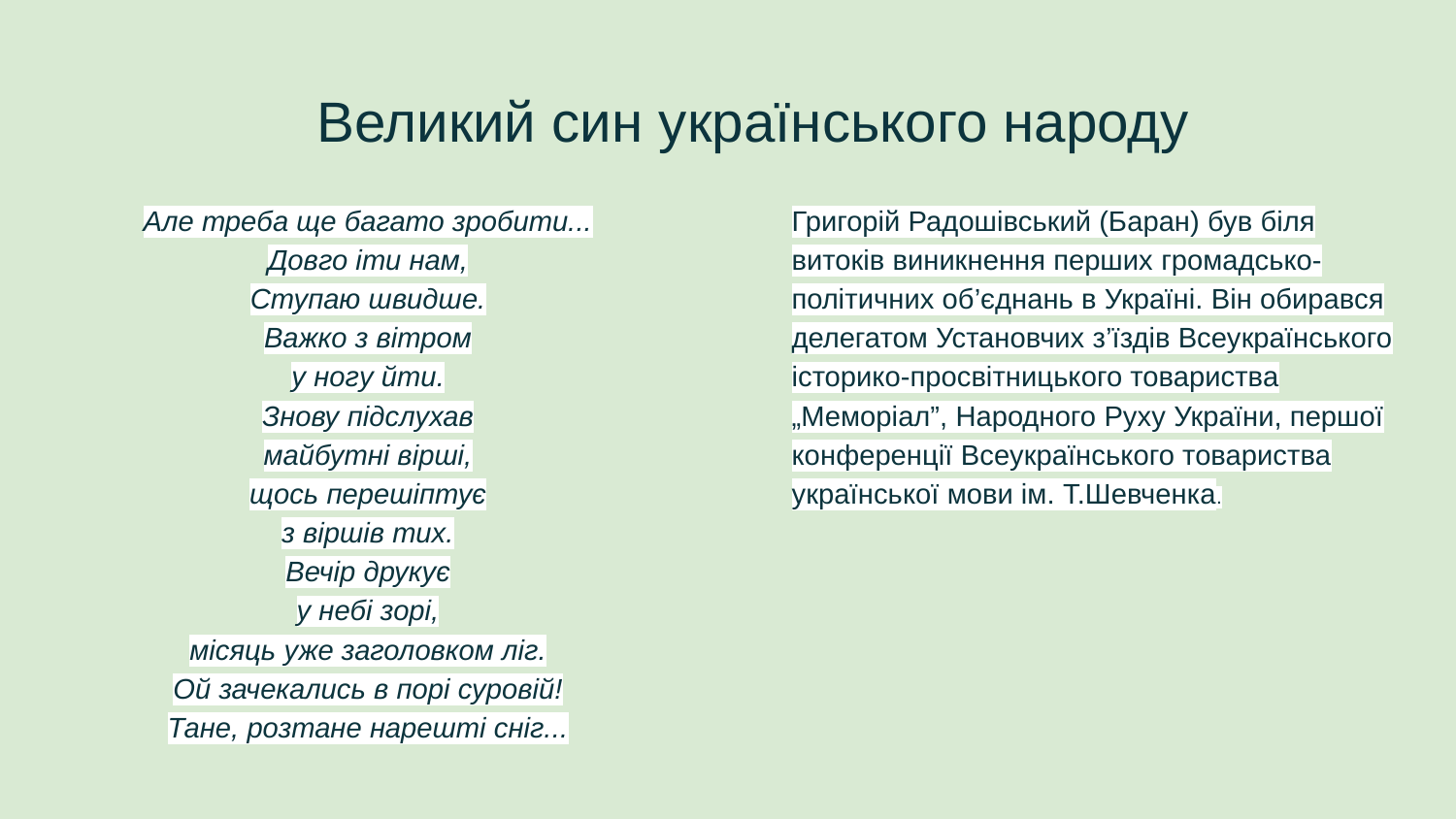

# Великий син українського народу
Але треба ще багато зробити...
Довго іти нам,
Ступаю швидше.
Важко з вітром
у ногу йти.
Знову підслухав
майбутні вірші,
щось перешіптує
з віршів тих.
Вечір друкує
у небі зорі,
місяць уже заголовком ліг.
Ой зачекались в порі суровій!
Тане, розтане нарешті сніг...
Григорій Радошівський (Баран) був біля витоків виникнення перших громадсько-політичних об’єднань в Україні. Він обирався делегатом Установчих з’їздів Всеукраїнського історико-просвітницького товариства „Меморіал”, Народного Руху України, першої конференції Всеукраїнського товариства української мови ім. Т.Шевченка.